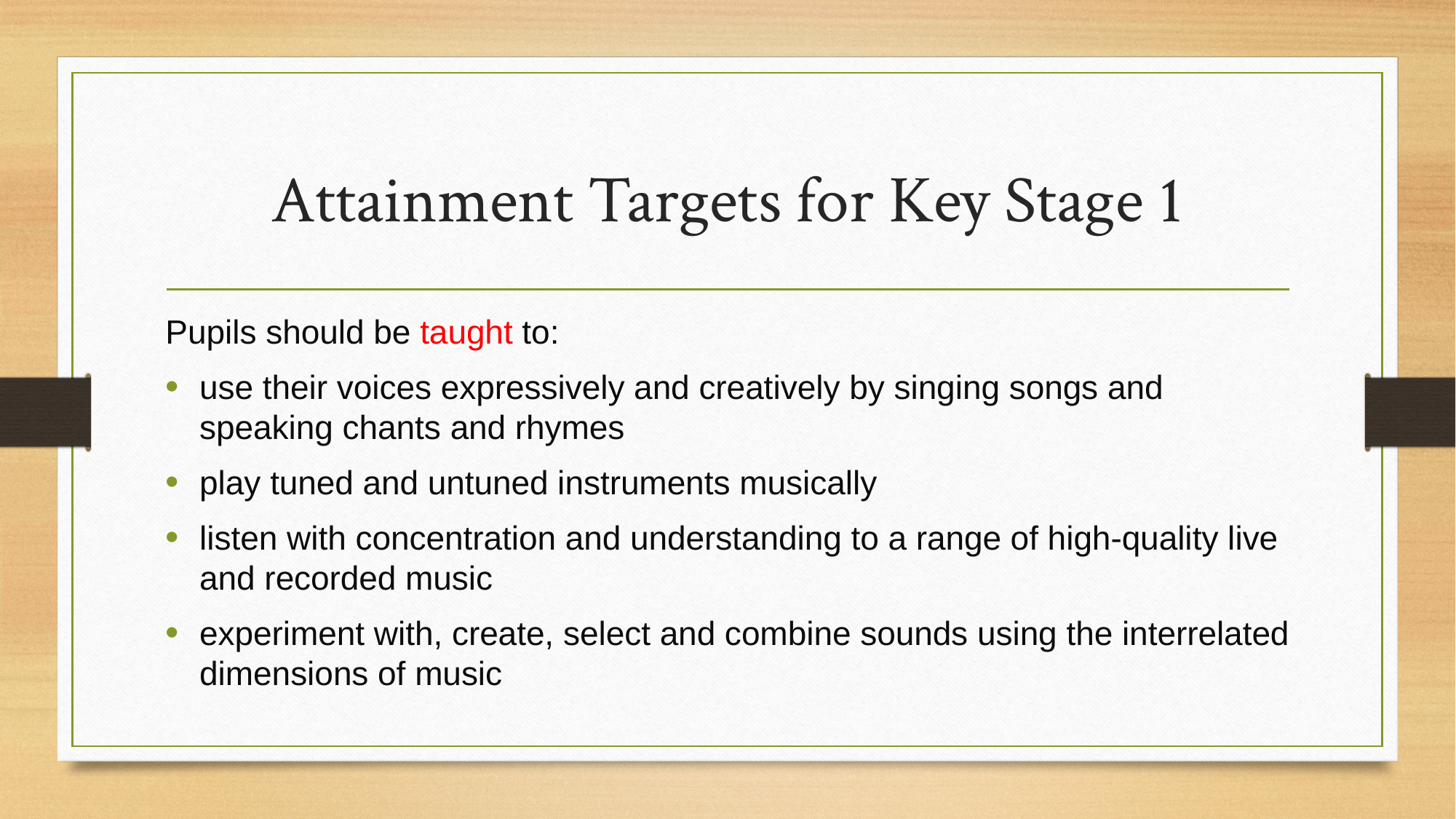

# Attainment Targets for Key Stage 1
Pupils should be taught to:
use their voices expressively and creatively by singing songs and speaking chants and rhymes
play tuned and untuned instruments musically
listen with concentration and understanding to a range of high-quality live and recorded music
experiment with, create, select and combine sounds using the interrelated dimensions of music